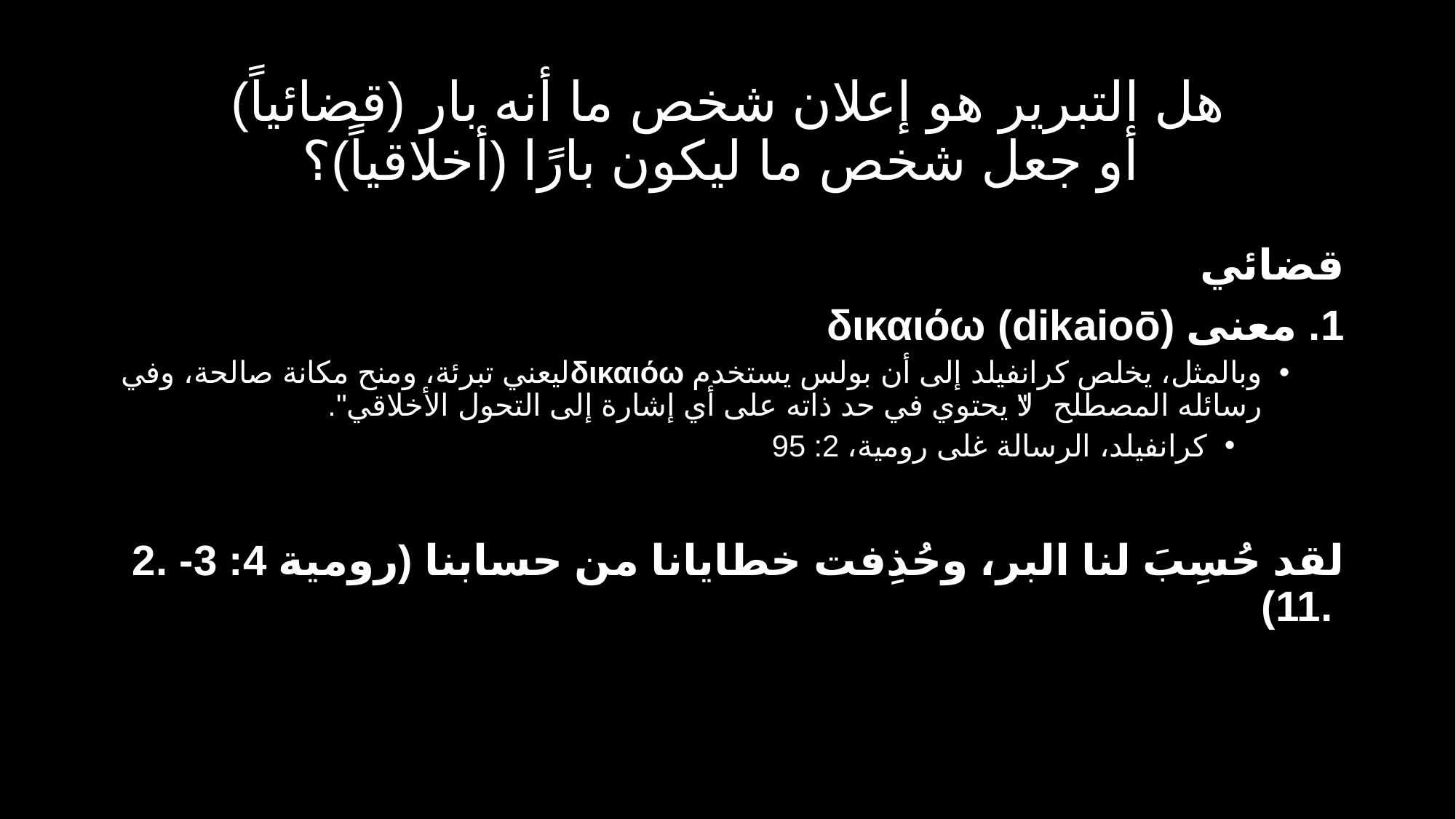

# هل التبرير هو إعلان شخص ما أنه بار (قضائياً) أو جعل شخص ما ليكون بارًا (أخلاقياً)؟
قضائي
1. معنى δικαιόω (dikaioō)
وبالمثل، يخلص كرانفيلد إلى أن بولس يستخدم δικαιόωليعني تبرئة، ومنح مكانة صالحة، وفي رسائله المصطلح "لا يحتوي في حد ذاته على أي إشارة إلى التحول الأخلاقي".
كرانفيلد، الرسالة غلى رومية، 2: 95

2. لقد حُسِبَ لنا البر، وحُذِفت خطايانا من حسابنا (رومية 4: 3-11).